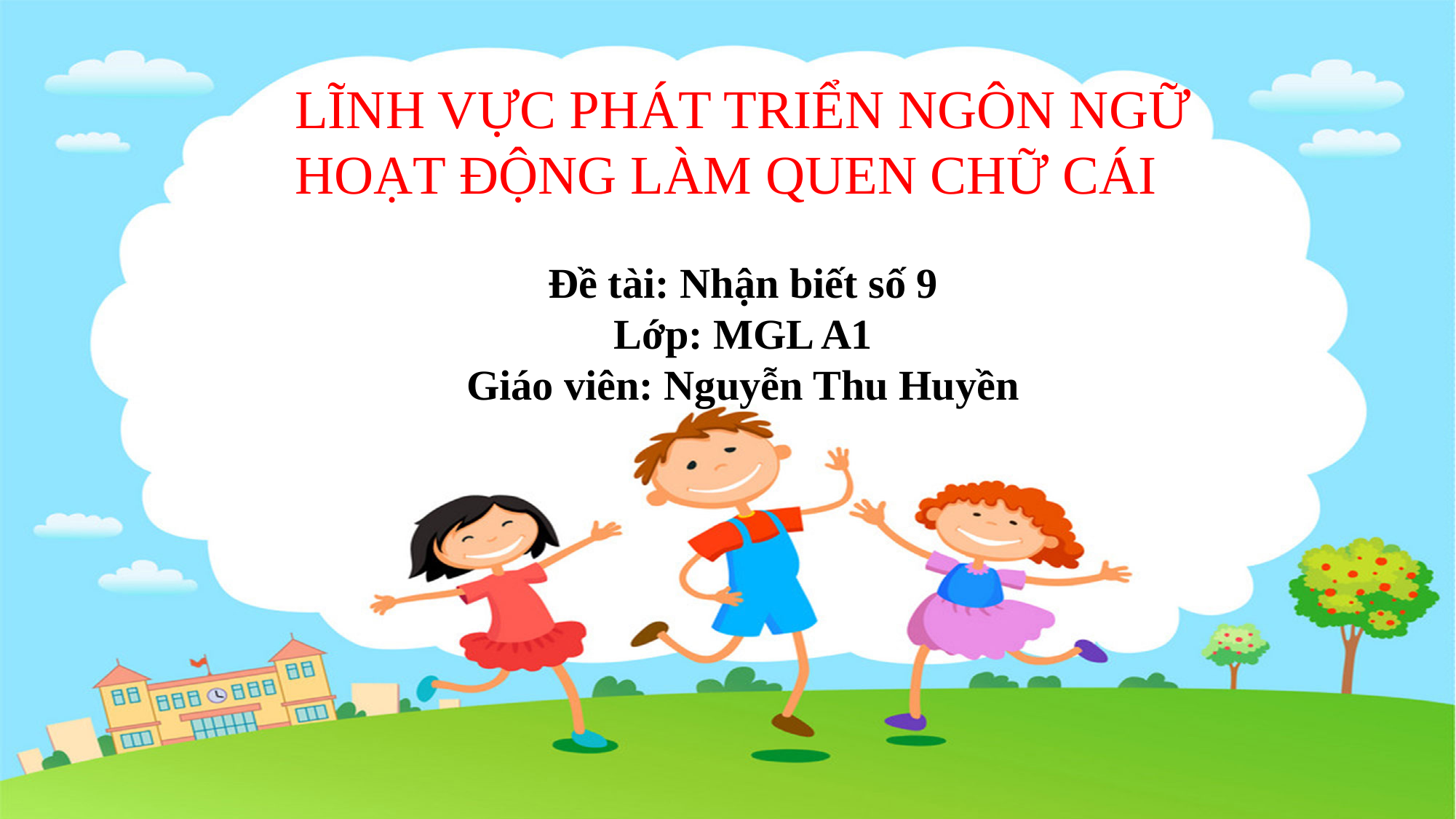

LĨNH VỰC PHÁT TRIỂN NGÔN NGỮ
HOẠT ĐỘNG LÀM QUEN CHỮ CÁI

Đề tài: Nhận biết số 9
Lớp: MGL A1
Giáo viên: Nguyễn Thu Huyền